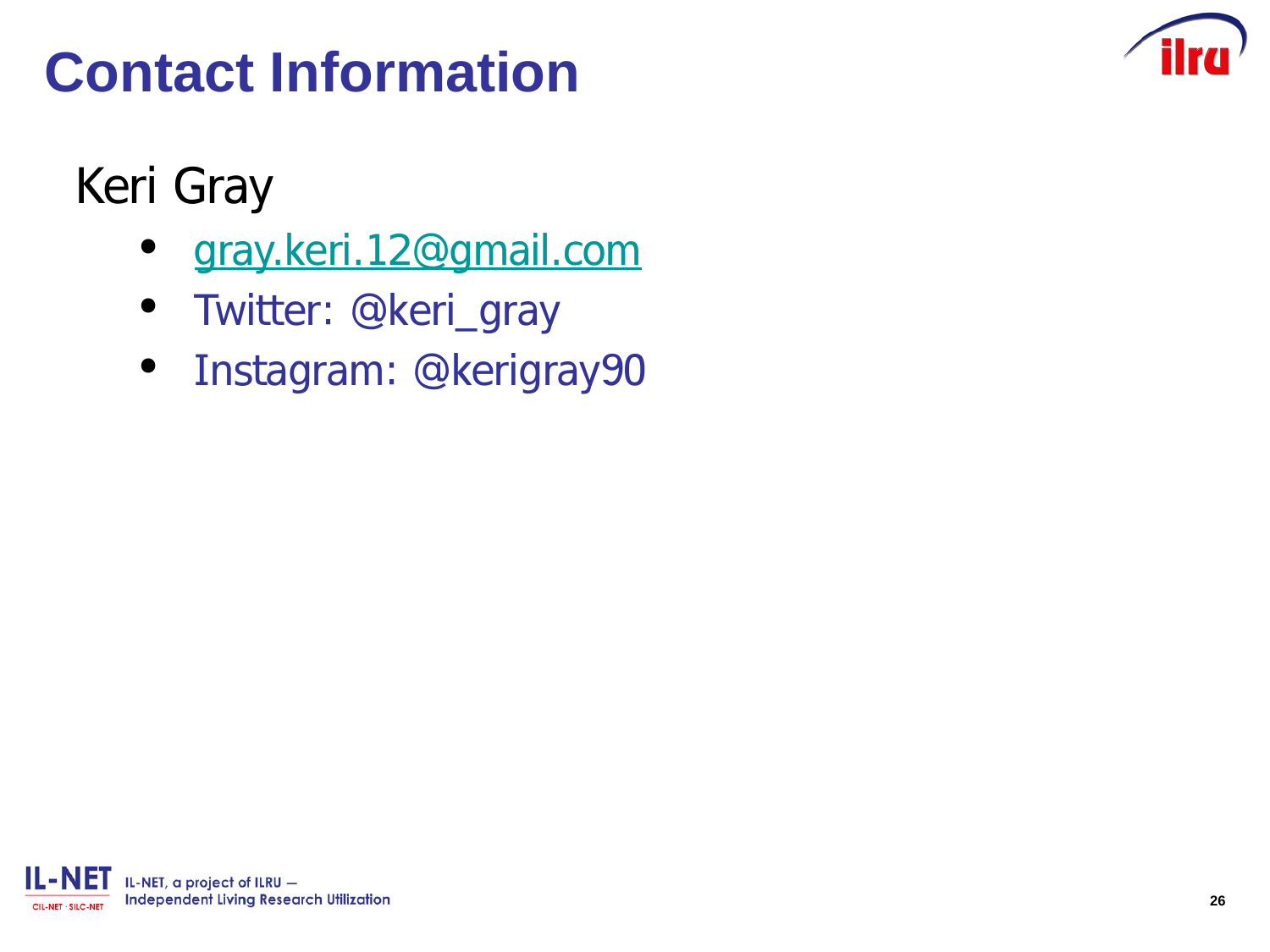

# Contact Information
Keri Gray
gray.keri.12@gmail.com
Twitter: @keri_gray
Instagram: @kerigray90